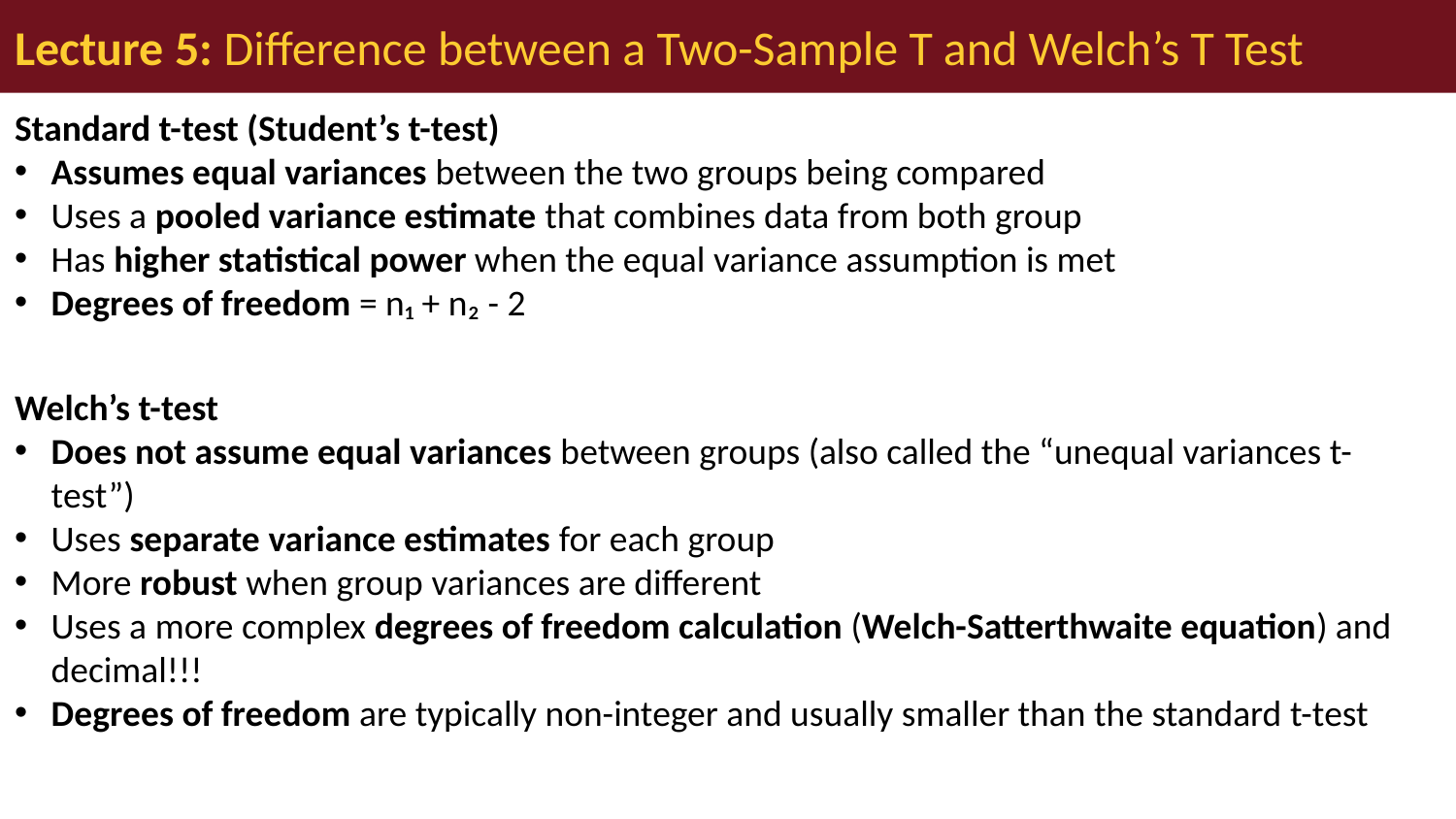

# Lecture 5: Difference between a Two-Sample T and Welch’s T Test
Standard t-test (Student’s t-test)
Assumes equal variances between the two groups being compared
Uses a pooled variance estimate that combines data from both group
Has higher statistical power when the equal variance assumption is met
Degrees of freedom = n₁ + n₂ - 2
Welch’s t-test
Does not assume equal variances between groups (also called the “unequal variances t-test”)
Uses separate variance estimates for each group
More robust when group variances are different
Uses a more complex degrees of freedom calculation (Welch-Satterthwaite equation) and decimal!!!
Degrees of freedom are typically non-integer and usually smaller than the standard t-test